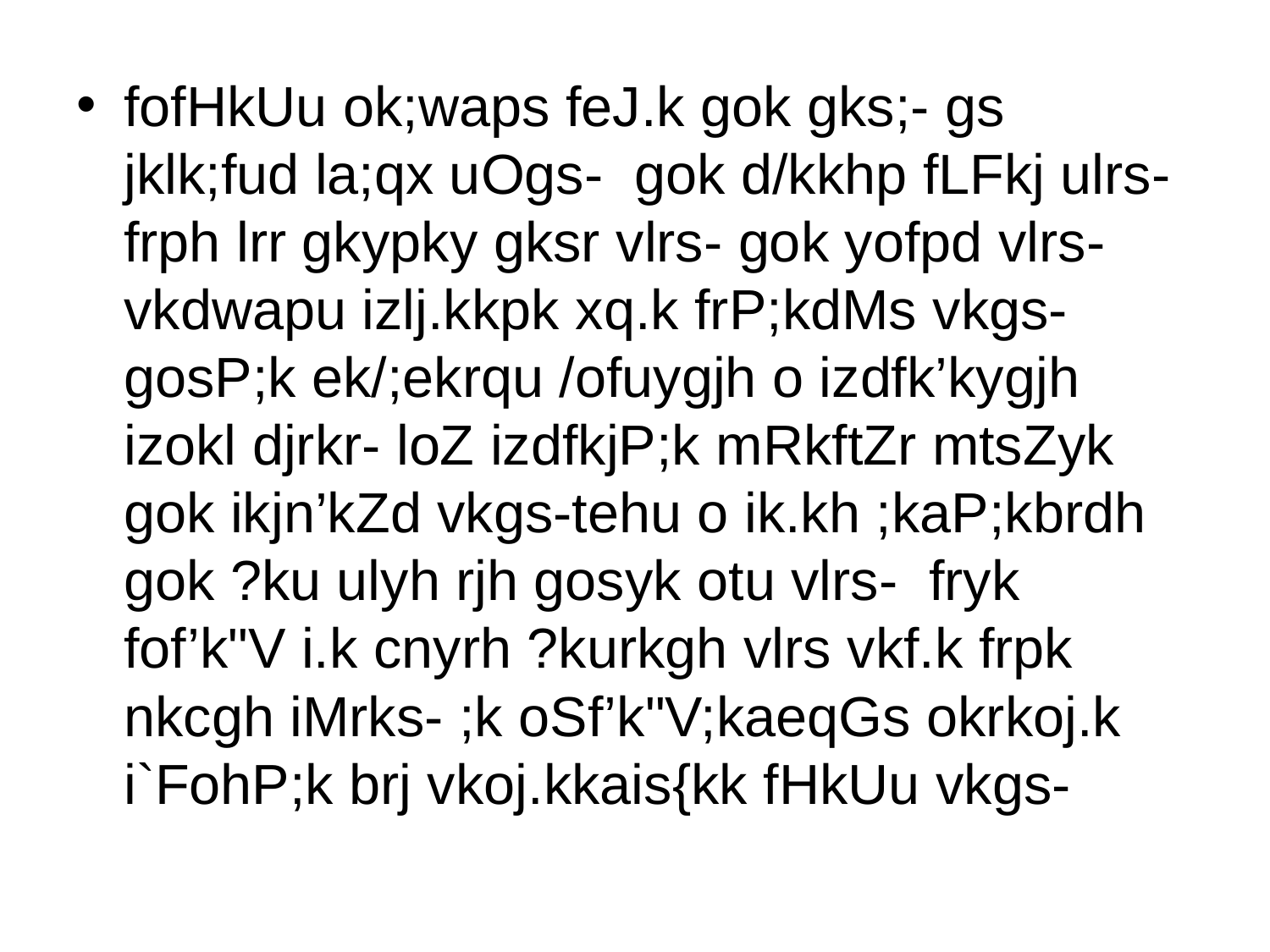

fofHkUu ok;waps feJ.k gok gks;- gs jklk;fud la;qx uOgs-  gok d/kkhp fLFkj ulrs-frph lrr gkypky gksr vlrs- gok yofpd vlrs- vkdwapu izlj.kkpk xq.k frP;kdMs vkgs- gosP;k ek/;ekrqu /ofuygjh o izdfk’kygjh izokl djrkr- loZ izdfkjP;k mRkftZr mtsZyk gok ikjn’kZd vkgs-tehu o ik.kh ;kaP;kbrdh gok ?ku ulyh rjh gosyk otu vlrs-  fryk fof’k"V i.k cnyrh ?kurkgh vlrs vkf.k frpk nkcgh iMrks- ;k oSf’k"V;kaeqGs okrkoj.k i`FohP;k brj vkoj.kkais{kk fHkUu vkgs-